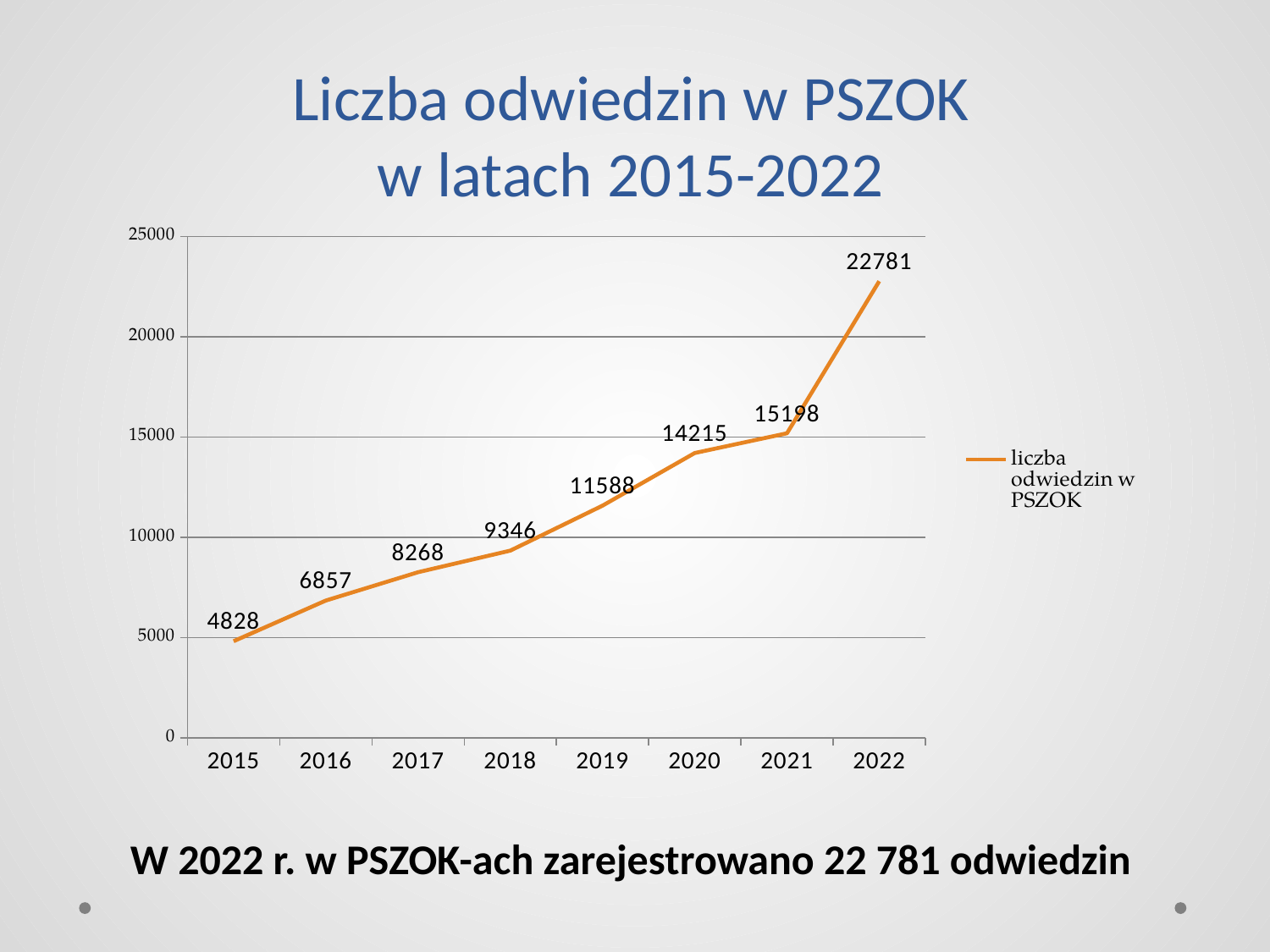

# Liczba odwiedzin w PSZOK w latach 2015-2022

### Chart

| Category |  |
|---|---|
| 2015 | 4828.0 |
| 2016 | 6857.0 |
| 2017 | 8268.0 |
| 2018 | 9346.0 |
| 2019 | 11588.0 |
| 2020 | 14215.0 |
| 2021 | 15198.0 |
| 2022 | 22781.0 |
W 2022 r. w PSZOK-ach zarejestrowano 22 781 odwiedzin